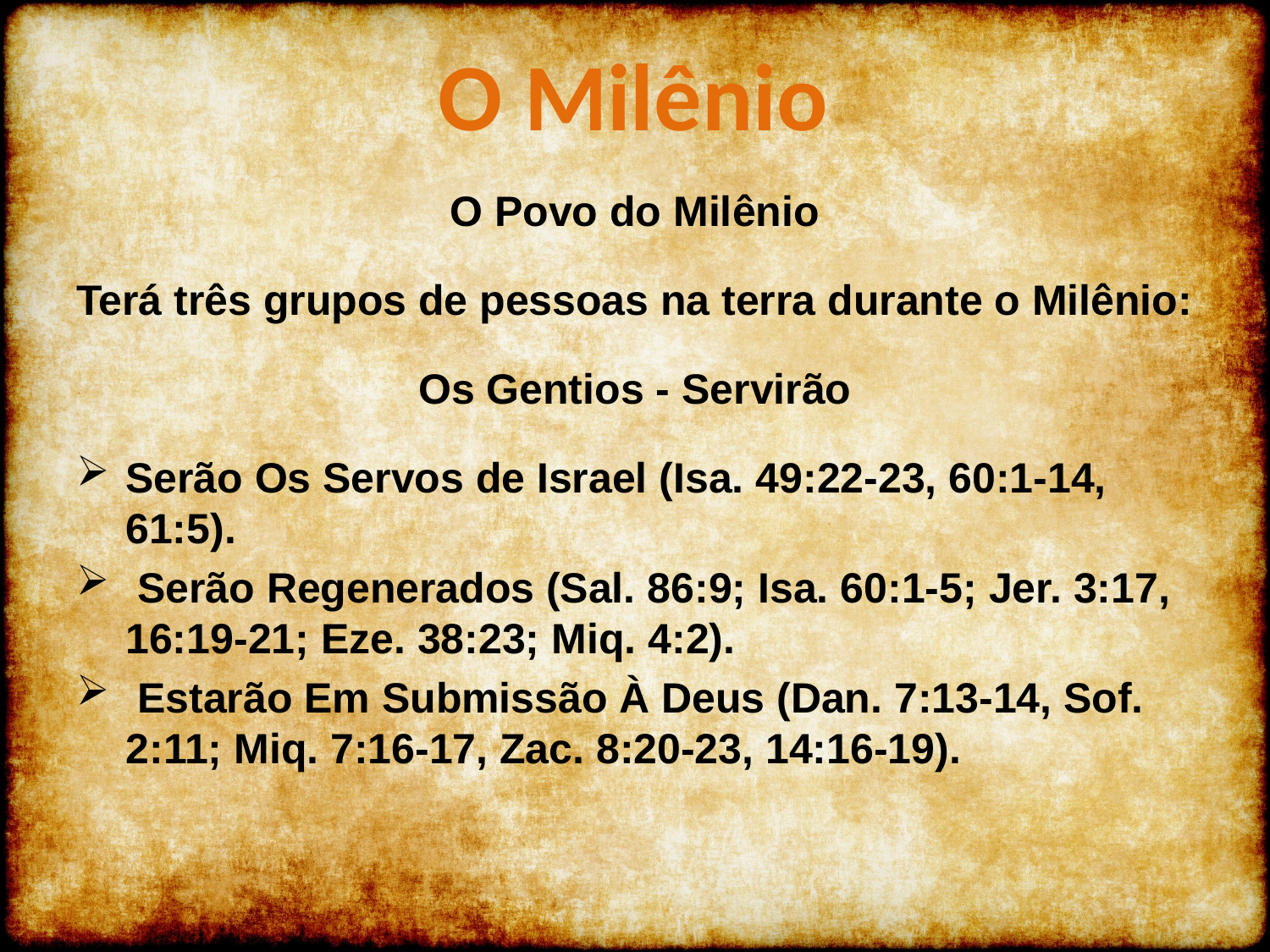

O Milênio
O Povo do Milênio

Terá três grupos de pessoas na terra durante o Milênio:

Os Gentios - Servirão

Serão Os Servos de Israel (Isa. 49:22-23, 60:1-14, 61:5).
 Serão Regenerados (Sal. 86:9; Isa. 60:1-5; Jer. 3:17, 16:19-21; Eze. 38:23; Miq. 4:2).
 Estarão Em Submissão À Deus (Dan. 7:13-14, Sof. 2:11; Miq. 7:16-17, Zac. 8:20-23, 14:16-19).